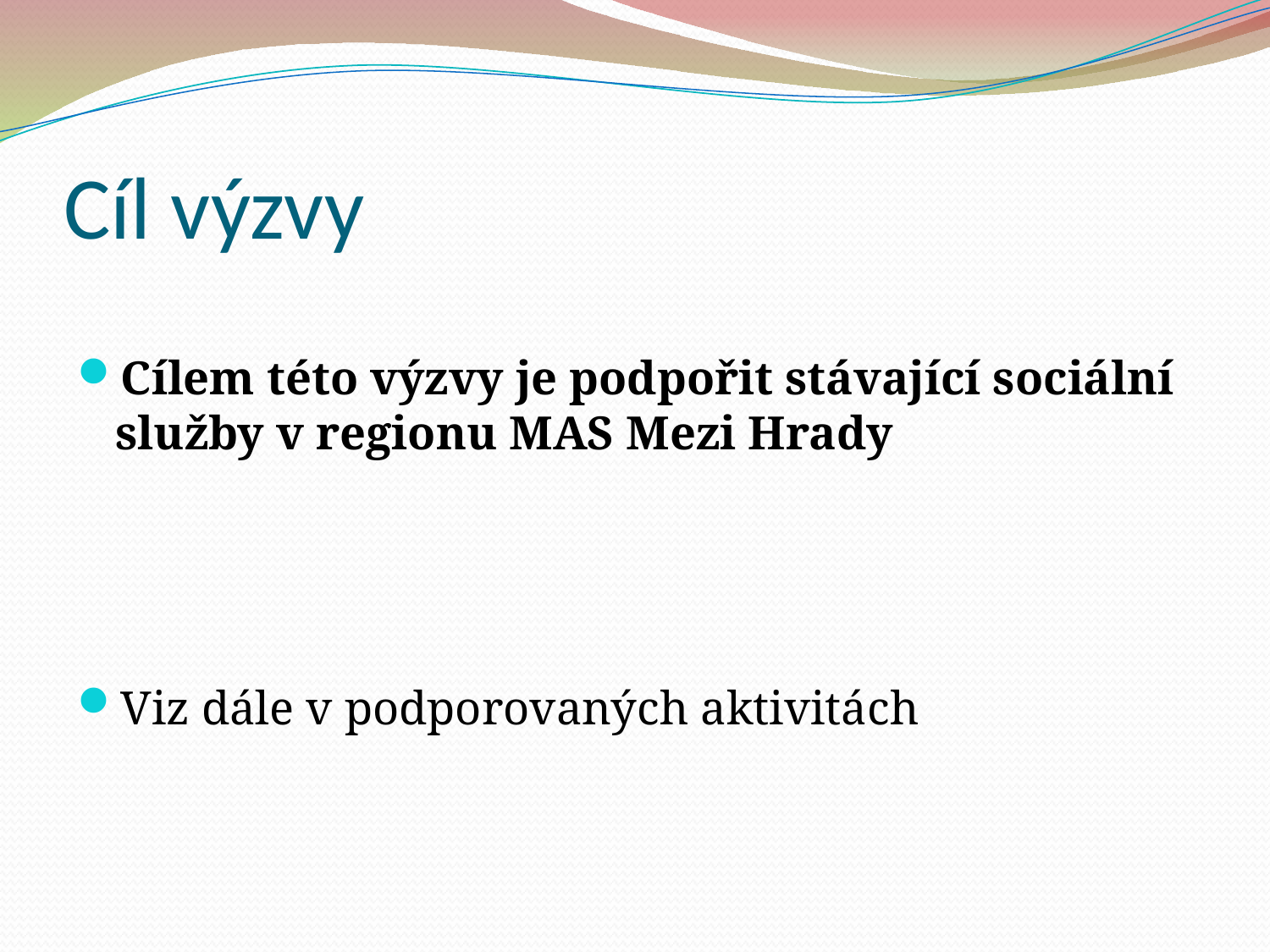

Cíl výzvy
Cílem této výzvy je podpořit stávající sociální služby v regionu MAS Mezi Hrady

Viz dále v podporovaných aktivitách